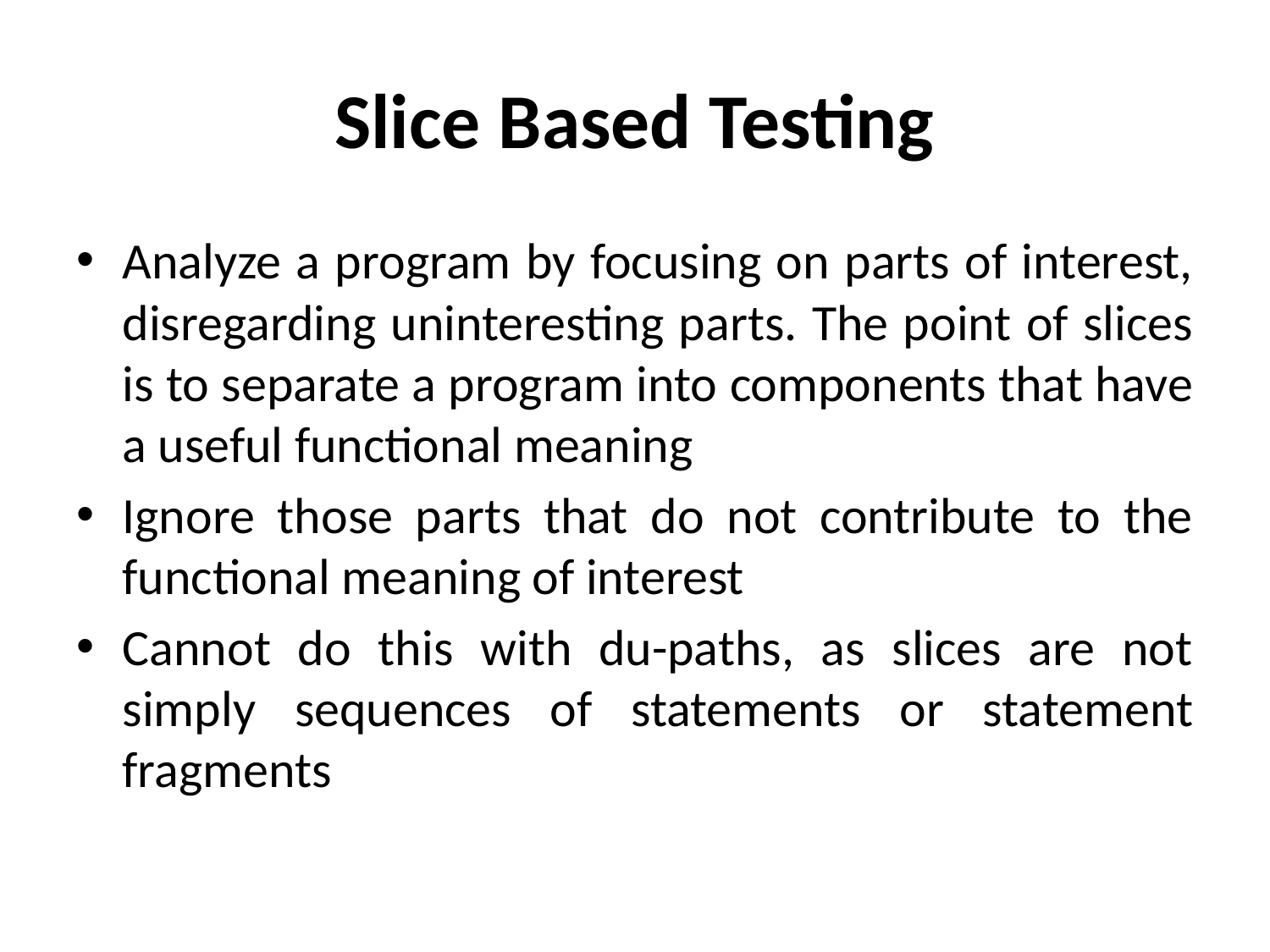

# Slice Based Testing
Analyze a program by focusing on parts of interest, disregarding uninteresting parts. The point of slices is to separate a program into components that have a useful functional meaning
Ignore those parts that do not contribute to the functional meaning of interest
Cannot do this with du-paths, as slices are not simply sequences of statements or statement fragments